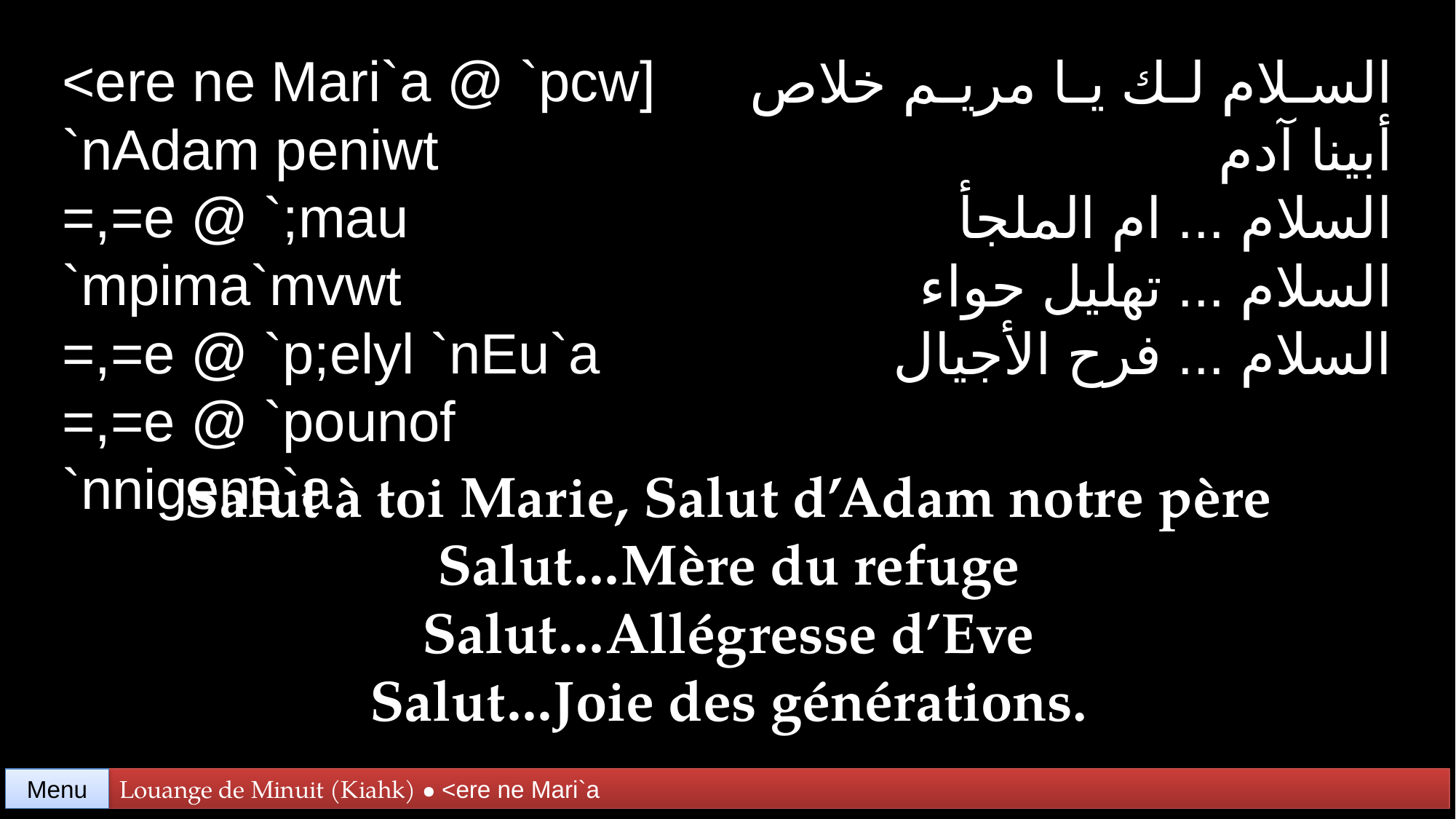

<ere ne Mari`a @ `pcw]
`nAdam peniwt
=,=e @ `;mau `mpima`mvwt
=,=e @ `p;elyl `nEu`a
=,=e @ `pounof `nnigene`a
السلام لك يا مريم خلاص أبينا آدم
السلام ... ام الملجأ
السلام ... تهليل حواء
السلام ... فرح الأجيال
Salut à toi Marie, Salut d’Adam notre père
Salut…Mère du refuge
Salut…Allégresse d’Eve
Salut…Joie des générations.
Menu
Louange de Minuit (Kiahk) • <ere ne Mari`a